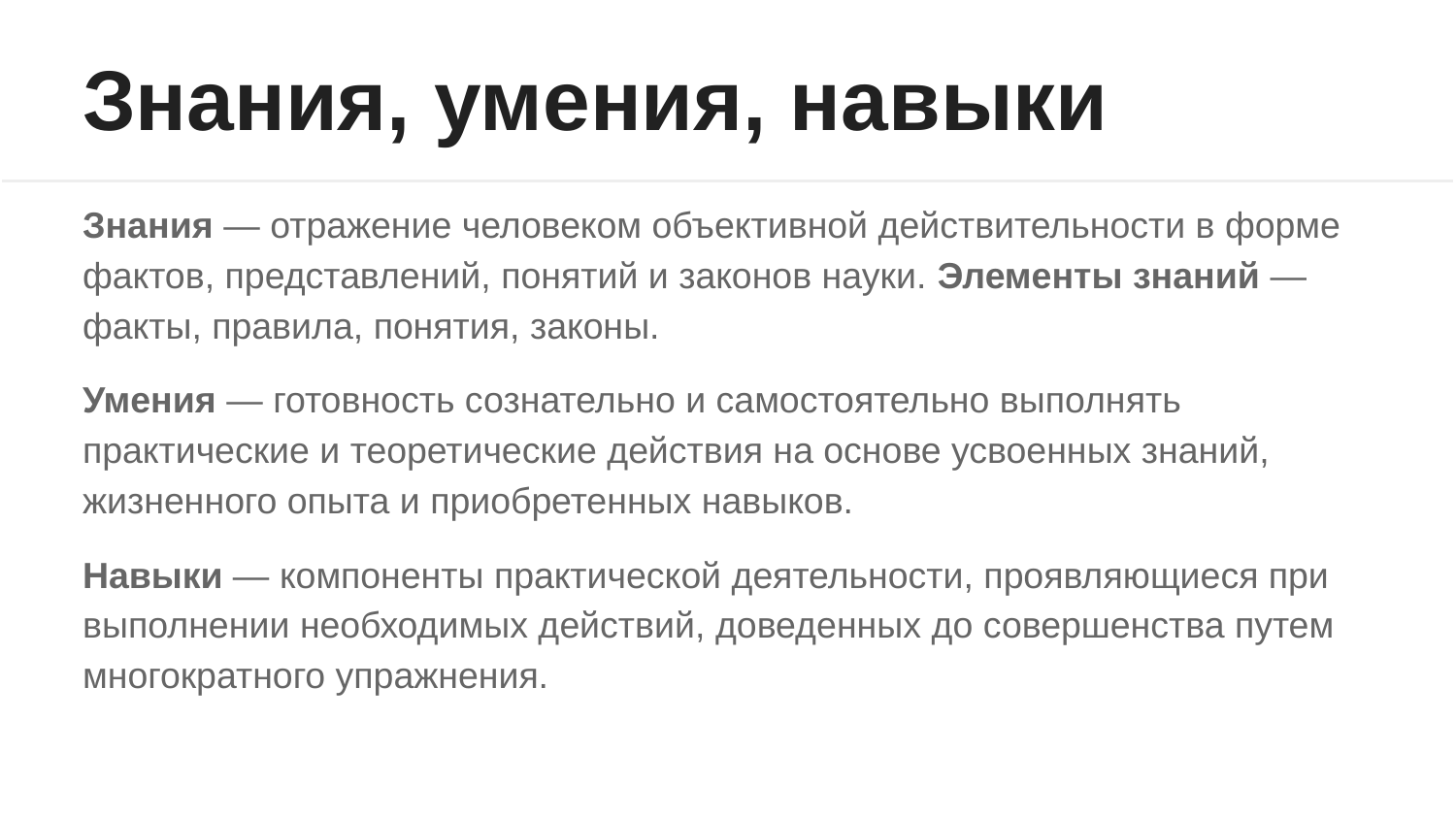

# Знания, умения, навыки
Знания — отражение человеком объективной действительности в форме фактов, представлений, понятий и законов науки. Элементы знаний — факты, правила, понятия, законы.
Умения — готовность сознательно и самостоятельно выполнять практические и теоретические действия на основе усвоенных знаний, жизненного опыта и приобретенных навыков.
Навыки — компоненты практической деятельности, проявляющиеся при выполнении необходимых действий, доведенных до совершенства путем многократного упражнения.